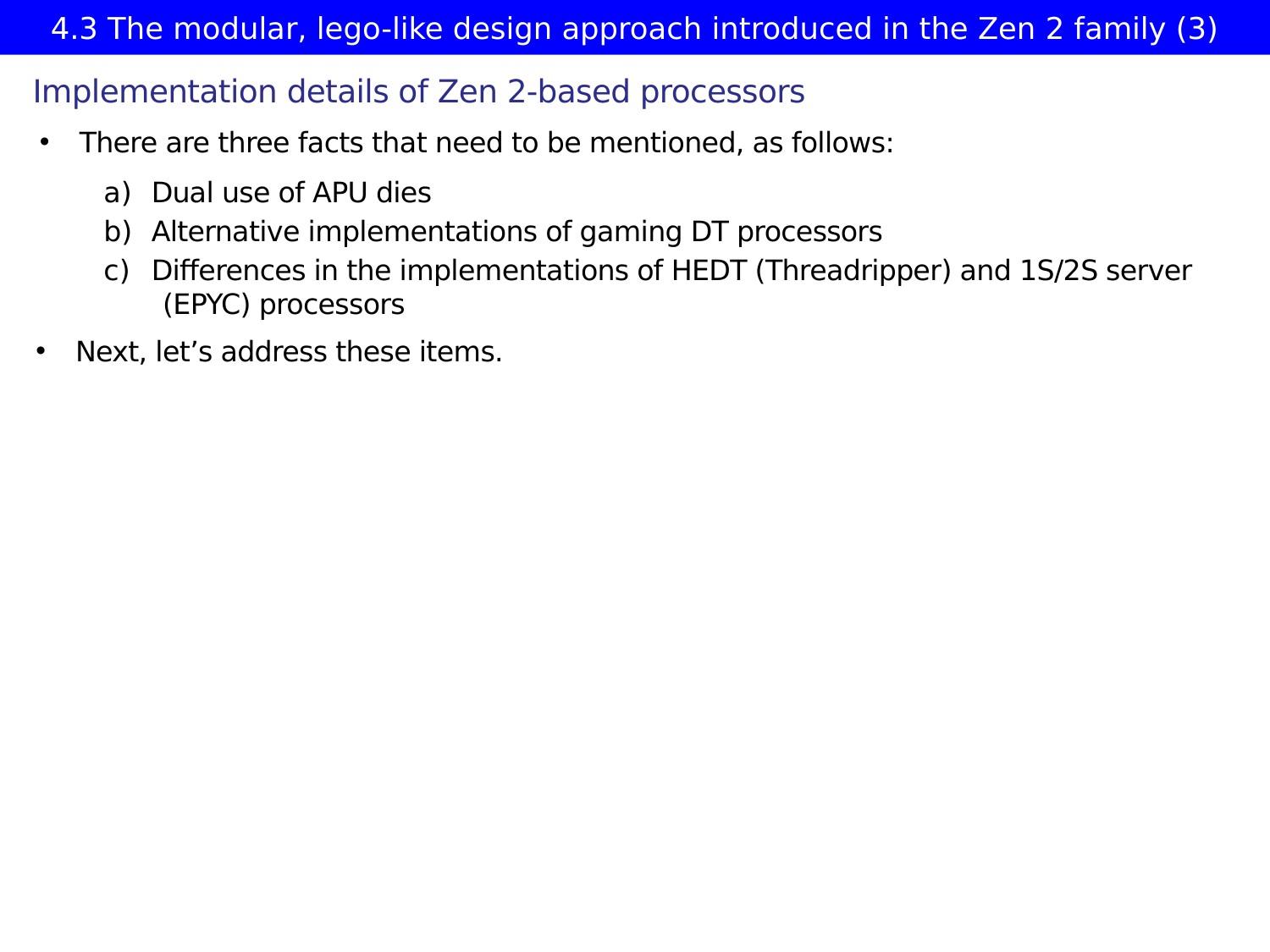

# 4.3 The modular, lego-like design approach introduced in the Zen 2 family (3)
Implementation details of Zen 2-based processors
There are three facts that need to be mentioned, as follows:
Dual use of APU dies
Alternative implementations of gaming DT processors
Differences in the implementations of HEDT (Threadripper) and 1S/2S server
       (EPYC) processors
Next, let’s address these items.